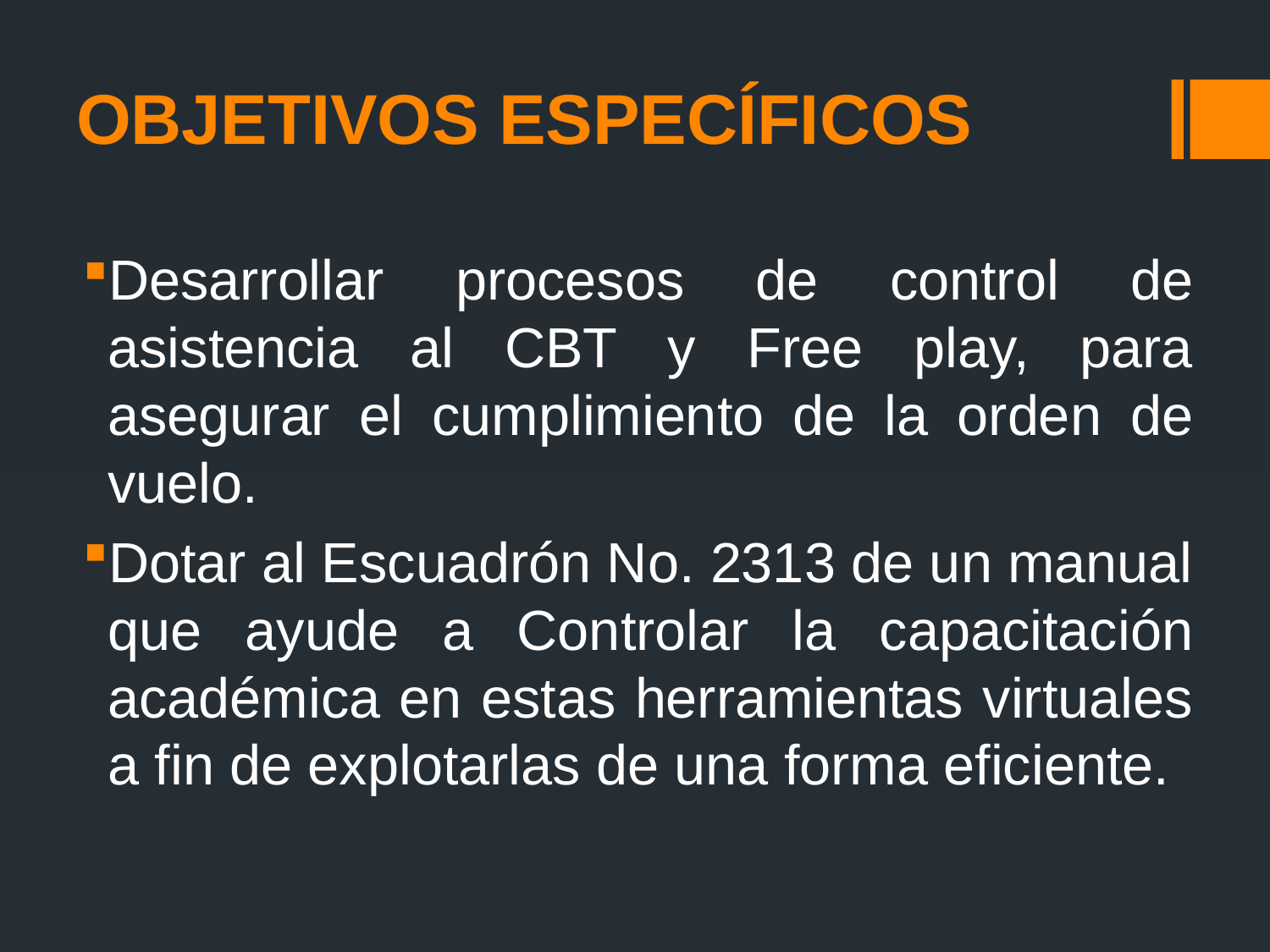

# OBJETIVOS ESPECÍFICOS
Desarrollar procesos de control de asistencia al CBT y Free play, para asegurar el cumplimiento de la orden de vuelo.
Dotar al Escuadrón No. 2313 de un manual que ayude a Controlar la capacitación académica en estas herramientas virtuales a fin de explotarlas de una forma eficiente.